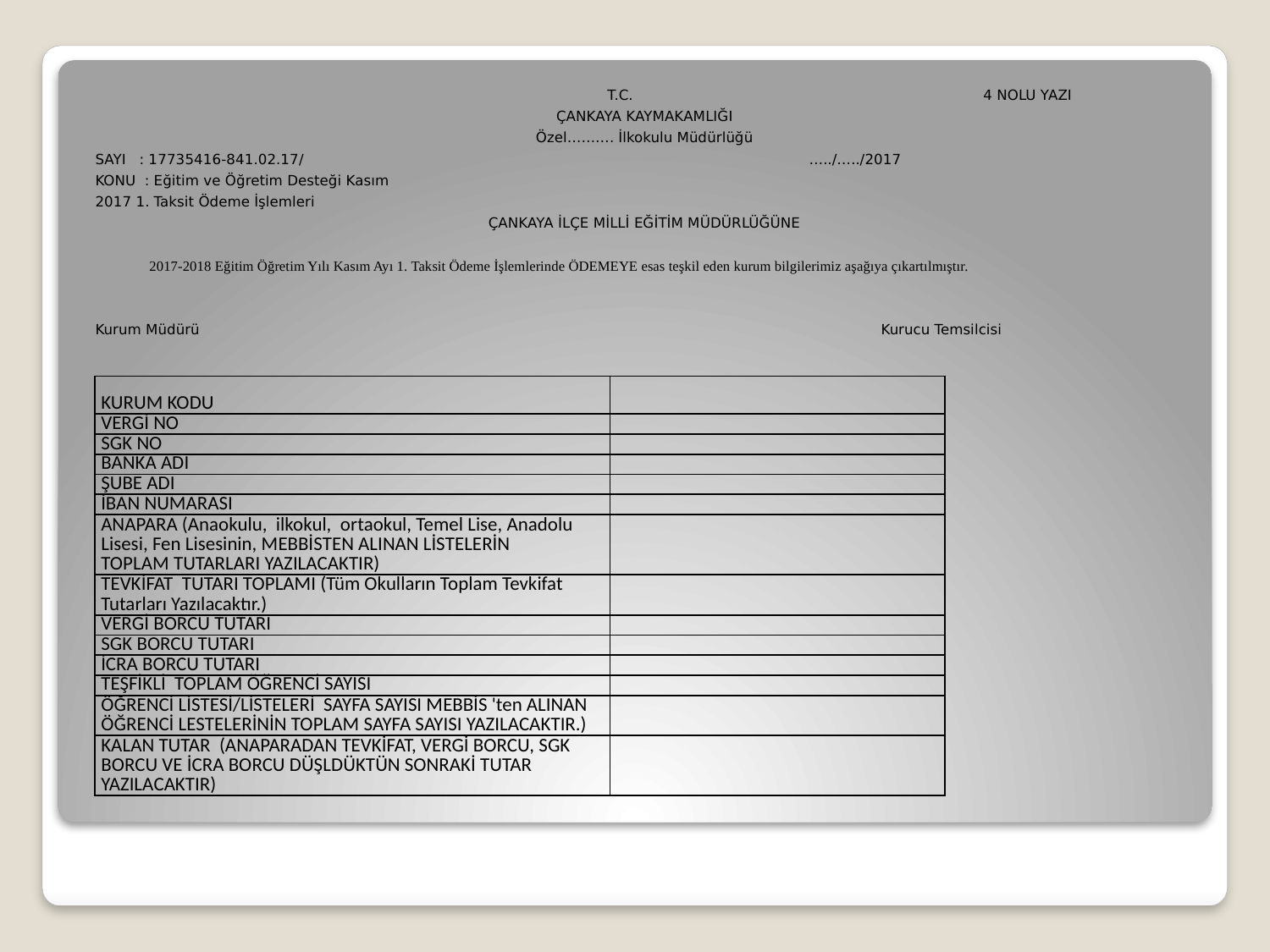

T.C.                                                                               4 NOLU YAZI
ÇANKAYA KAYMAKAMLIĞI
Özel………. İlkokulu Müdürlüğü
SAYI   : 17735416-841.02.17/                                                                                                                  …../…../2017
KONU  : Eğitim ve Öğretim Desteği Kasım
2017 1. Taksit Ödeme İşlemleri
ÇANKAYA İLÇE MİLLİ EĞİTİM MÜDÜRLÜĞÜNE

               2017-2018 Eğitim Öğretim Yılı Kasım Ayı 1. Taksit Ödeme İşlemlerinde ÖDEMEYE esas teşkil eden kurum bilgilerimiz aşağıya çıkartılmıştır.

Kurum Müdürü	    				                                  Kurucu Temsilcisi

| KURUM KODU |  |
| --- | --- |
| VERGİ NO |  |
| SGK NO |  |
| BANKA ADI |  |
| ŞUBE ADI |  |
| İBAN NUMARASI |  |
| ANAPARA (Anaokulu, ilkokul, ortaokul, Temel Lise, Anadolu Lisesi, Fen Lisesinin, MEBBİSTEN ALINAN LİSTELERİN TOPLAM TUTARLARI YAZILACAKTIR) |  |
| TEVKİFAT TUTARI TOPLAMI (Tüm Okulların Toplam Tevkifat Tutarları Yazılacaktır.) |  |
| VERGİ BORCU TUTARI |  |
| SGK BORCU TUTARI |  |
| İCRA BORCU TUTARI |  |
| TEŞFİKLİ TOPLAM ÖĞRENCİ SAYISI |  |
| ÖĞRENCİ LİSTESİ/LİSTELERİ SAYFA SAYISI MEBBİS 'ten ALINAN ÖĞRENCİ LESTELERİNİN TOPLAM SAYFA SAYISI YAZILACAKTIR.) |  |
| KALAN TUTAR (ANAPARADAN TEVKİFAT, VERGİ BORCU, SGK BORCU VE İCRA BORCU DÜŞLDÜKTÜN SONRAKİ TUTAR YAZILACAKTIR) |  |